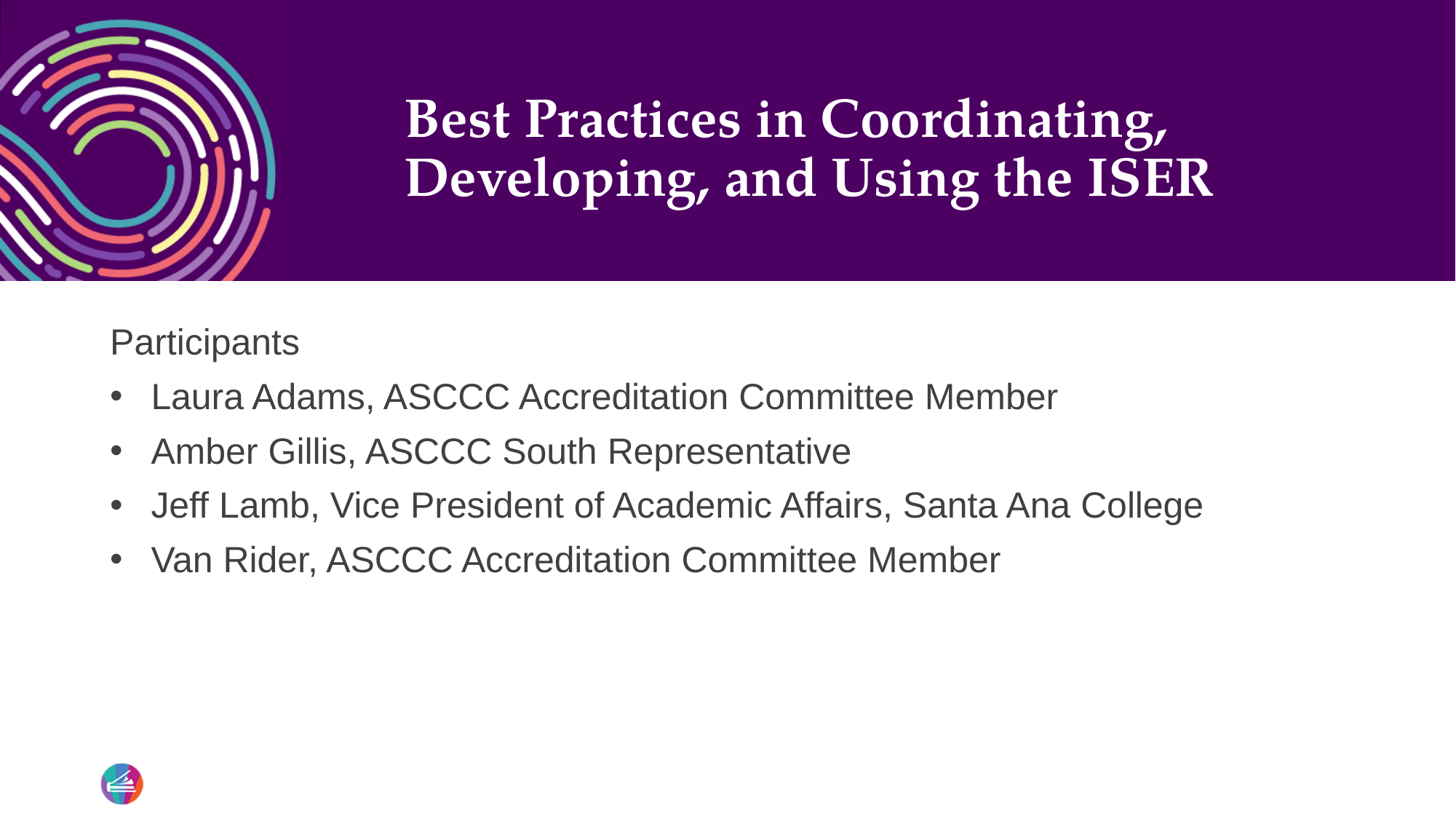

# Best Practices in Coordinating, Developing, and Using the ISER
Participants
Laura Adams, ASCCC Accreditation Committee Member
Amber Gillis, ASCCC South Representative
Jeff Lamb, Vice President of Academic Affairs, Santa Ana College
Van Rider, ASCCC Accreditation Committee Member